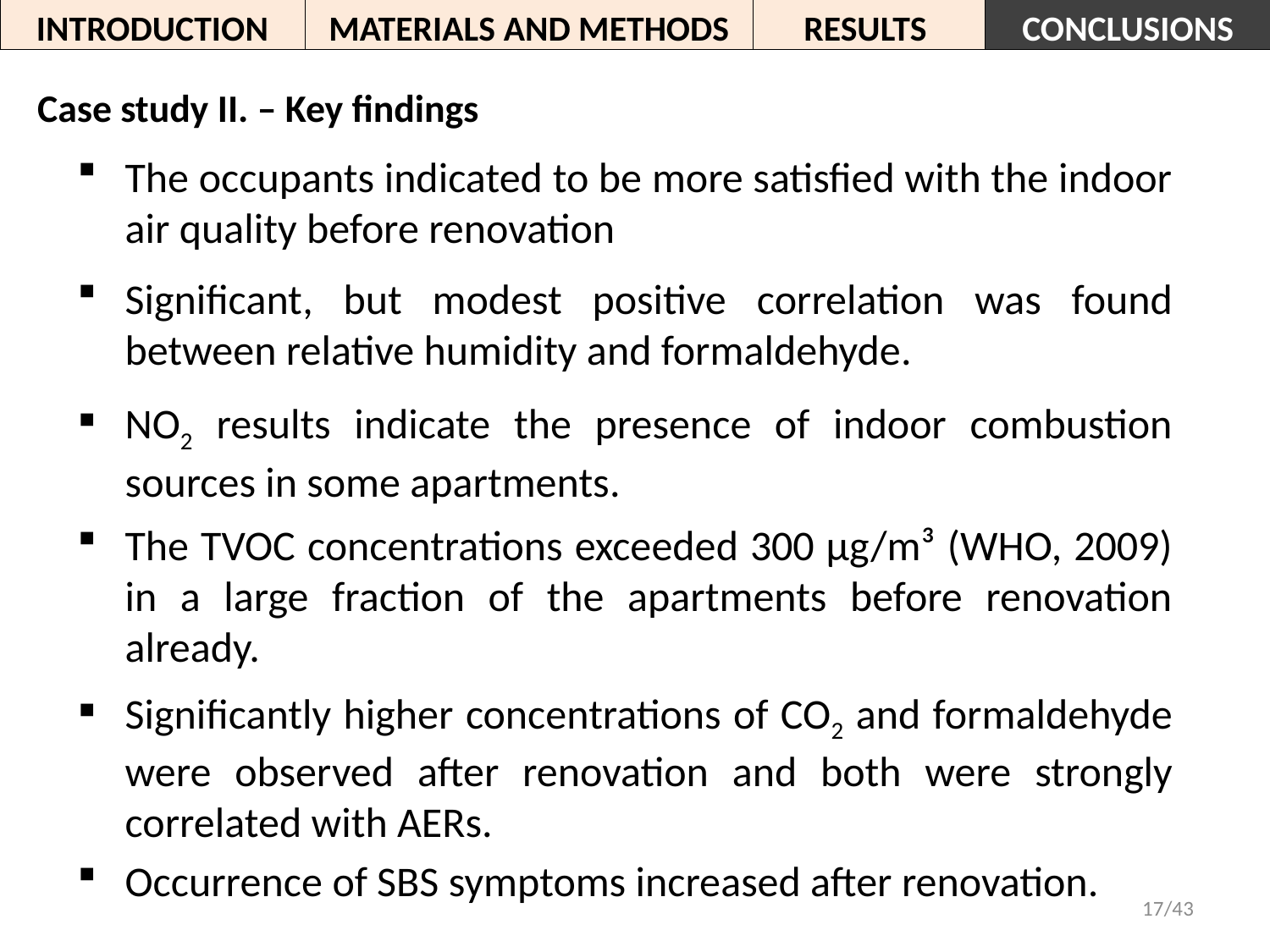

INTRODUCTION
MATERIALS AND METHODS
RESULTS
RESULTS
CONCLUSIONS
CONCLUSIONS
Case study II. – Key findings
The occupants indicated to be more satisfied with the indoor air quality before renovation
Significant, but modest positive correlation was found between relative humidity and formaldehyde.
NO2 results indicate the presence of indoor combustion sources in some apartments.
The TVOC concentrations exceeded 300 µg/m³ (WHO, 2009) in a large fraction of the apartments before renovation already.
Significantly higher concentrations of CO2 and formaldehyde were observed after renovation and both were strongly correlated with AERs.
Occurrence of SBS symptoms increased after renovation.
17/43